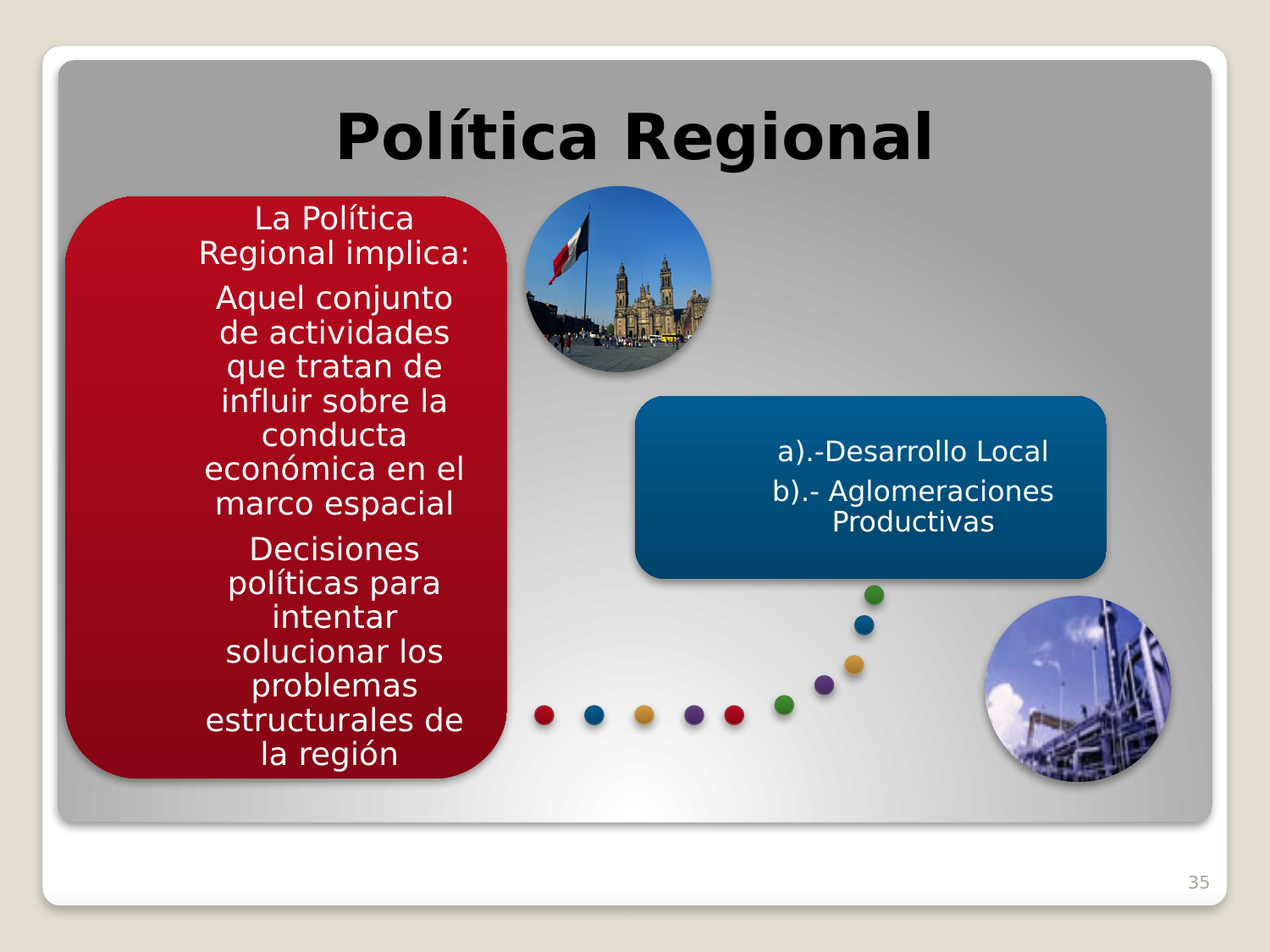

# Política Regional
La Política Regional implica:
Aquel conjunto de actividades que tratan de influir sobre la conducta económica en el marco espacial
Decisiones políticas para intentar solucionar los problemas estructurales de la región
a).-Desarrollo Local
b).- Aglomeraciones Productivas
35